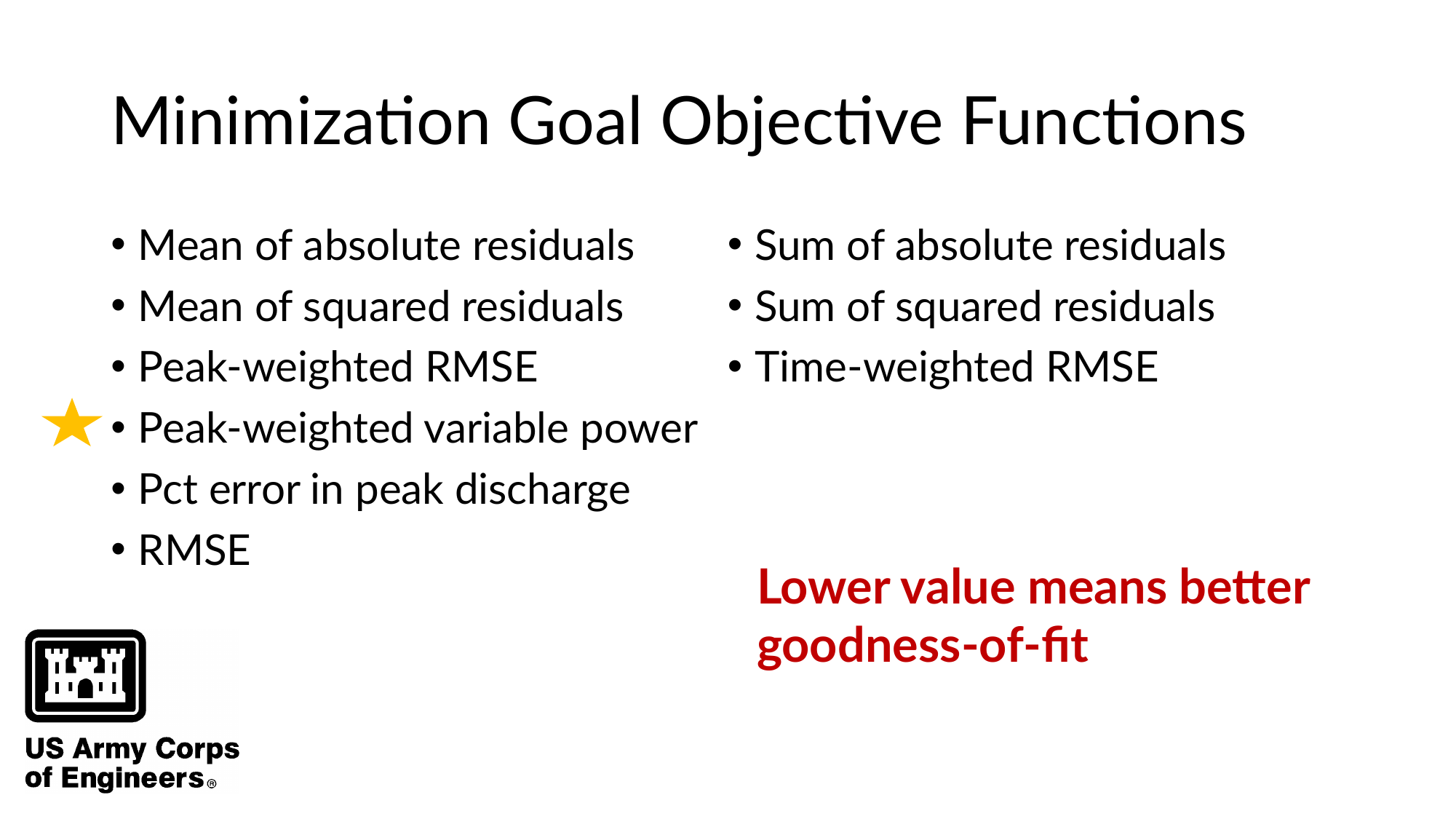

# Minimization Goal Objective Functions
Mean of absolute residuals
Mean of squared residuals
Peak-weighted RMSE
Peak-weighted variable power
Pct error in peak discharge
RMSE

Sum of absolute residuals
Sum of squared residuals
Time-weighted RMSE

Lower value means better goodness-of-fit